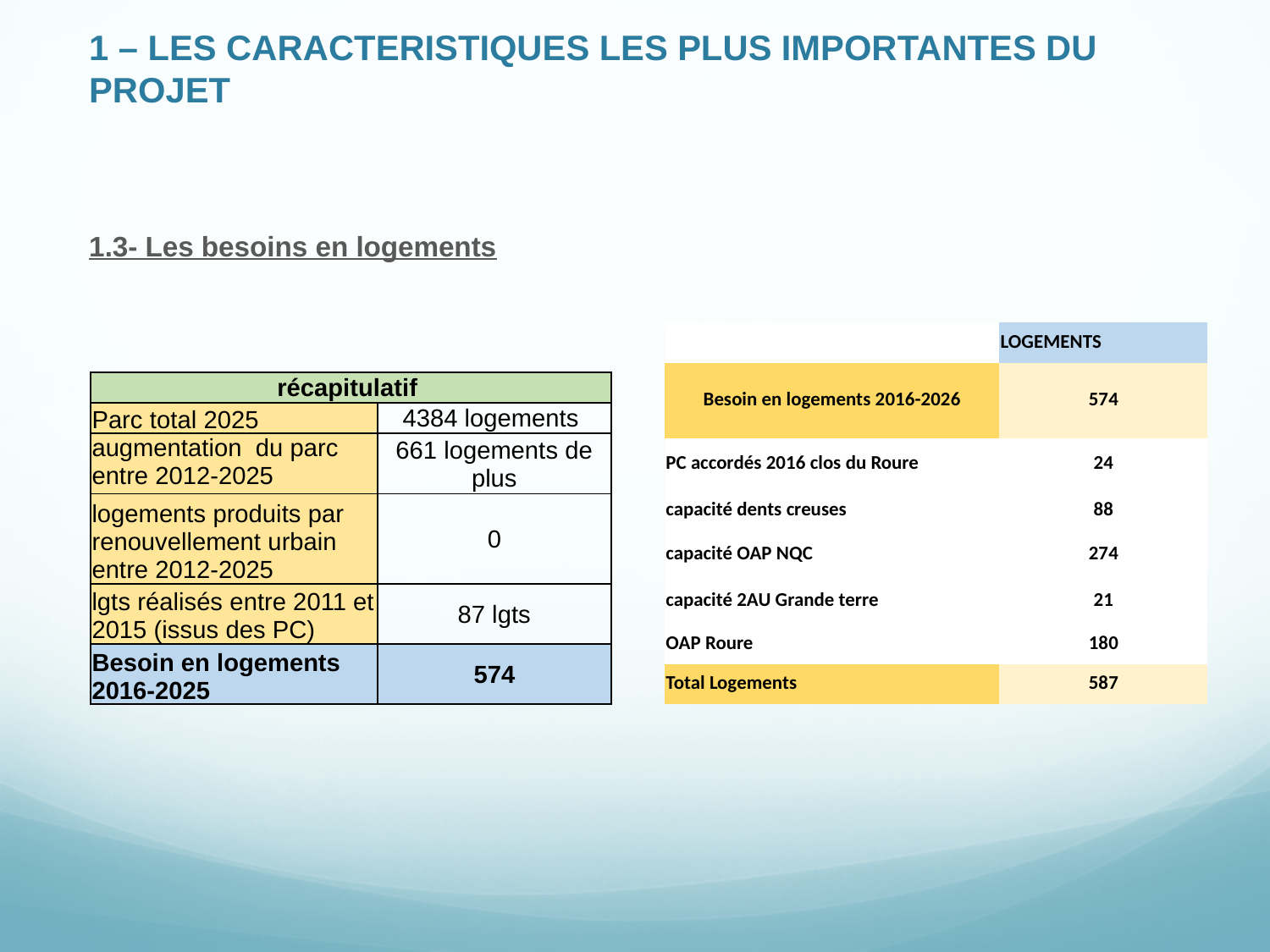

# 1 – LES CARACTERISTIQUES LES PLUS IMPORTANTES DU PROJET
1.3- Les besoins en logements

|  | LOGEMENTS |
| --- | --- |
| Besoin en logements 2016-2026 | 574 |
| PC accordés 2016 clos du Roure | 24 |
| capacité dents creuses | 88 |
| capacité OAP NQC | 274 |
| capacité 2AU Grande terre | 21 |
| OAP Roure | 180 |
| Total Logements | 587 |
| récapitulatif |  |
| --- | --- |
| Parc total 2025 | 4384 logements |
| augmentation du parc entre 2012-2025 | 661 logements de plus |
| logements produits par renouvellement urbain entre 2012-2025 | 0 |
| lgts réalisés entre 2011 et 2015 (issus des PC) | 87 lgts |
| Besoin en logements 2016-2025 | 574 |